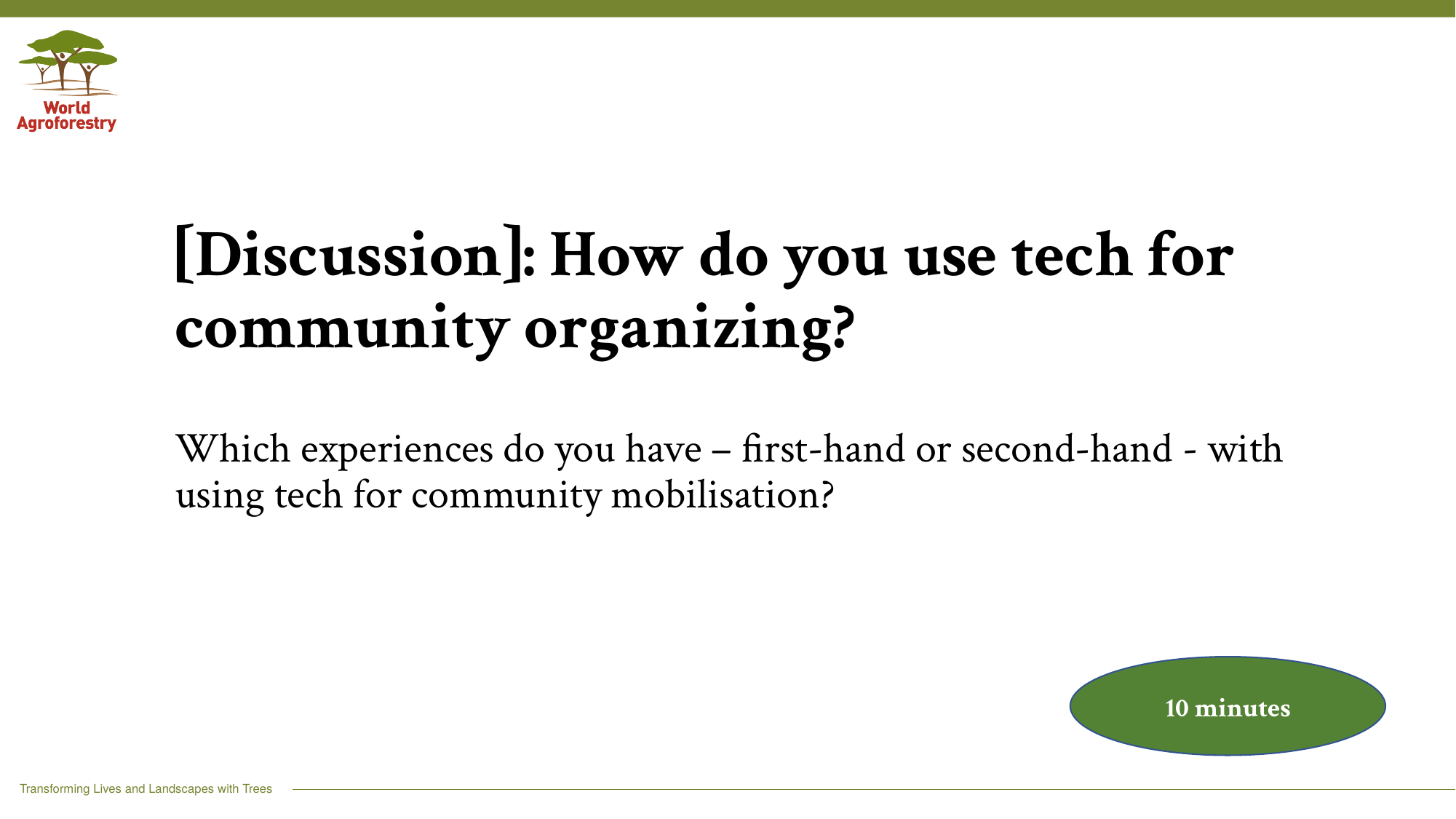

# [Discussion]: How do you use tech for community organizing?
Which experiences do you have – first-hand or second-hand - with using tech for community mobilisation?

10 minutes